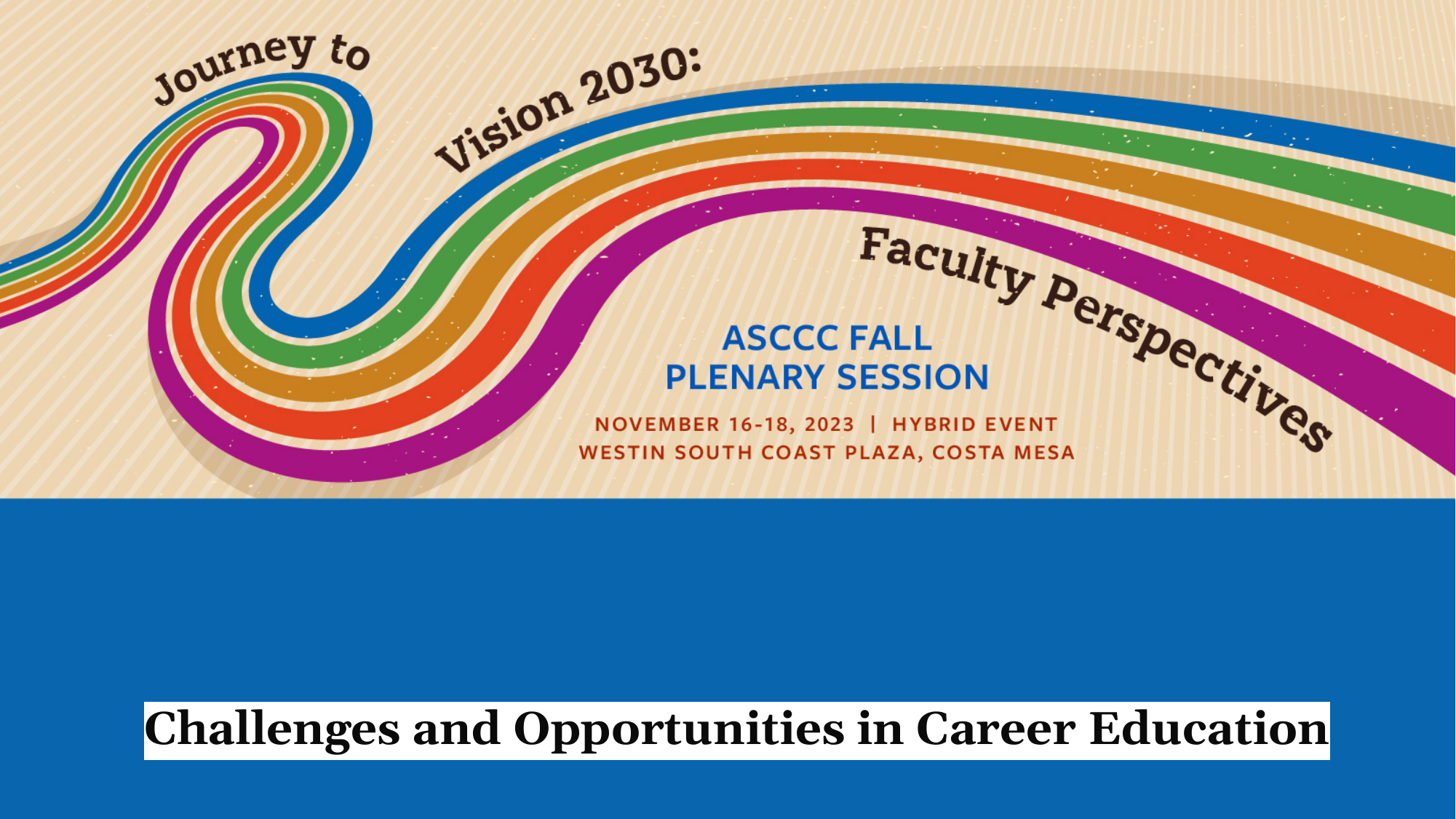

# Challenges and Opportunities in Career Education